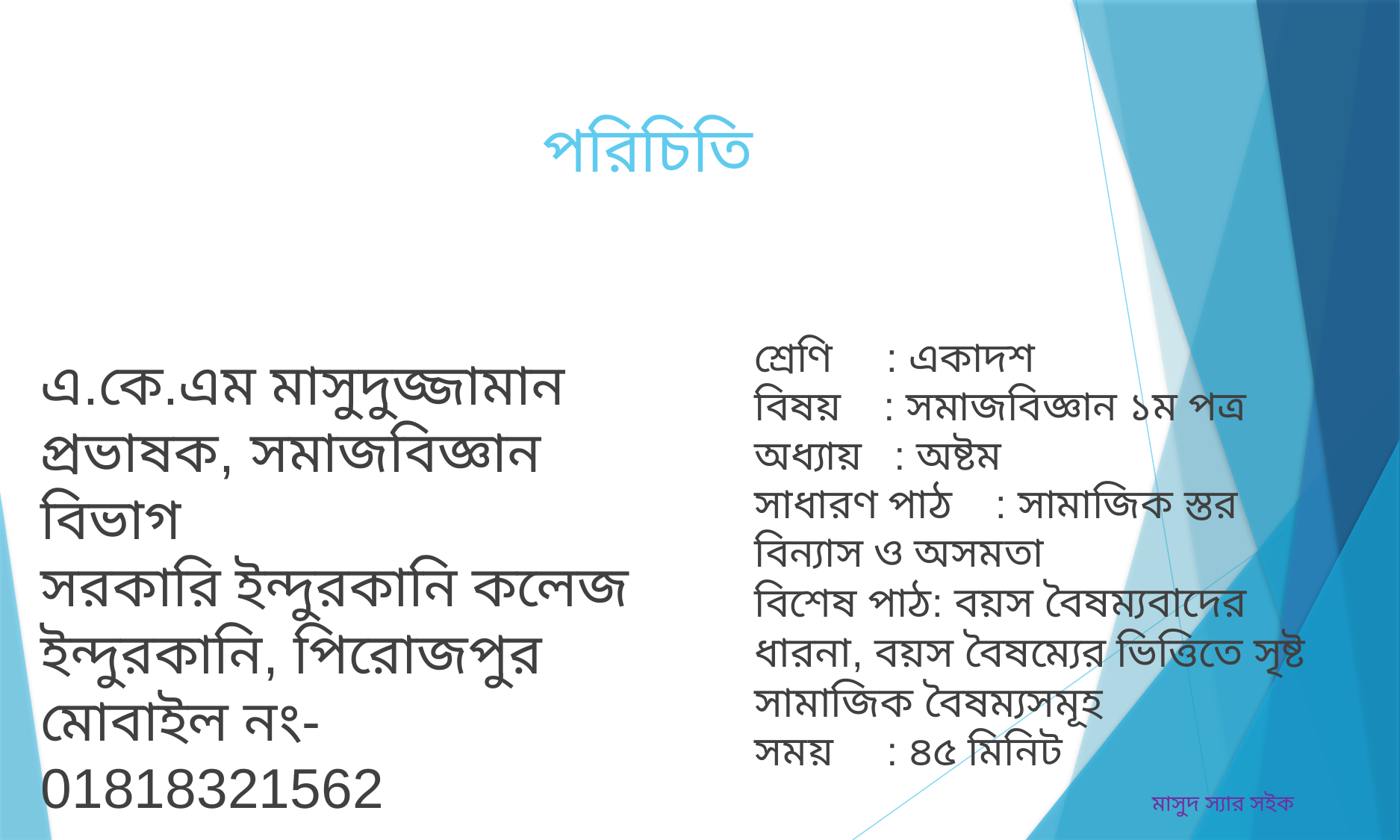

# পরিচিতি
শ্রেণি     : একাদশ
বিষয়    : সমাজবিজ্ঞান ১ম পত্র
অধ্যায়   : অষ্টম
সাধারণ পাঠ    : সামাজিক স্তর বিন্যাস ও অসমতা
বিশেষ পাঠ: বয়স বৈষম্যবাদের ধারনা, বয়স বৈষম্যের ভিত্তিতে সৃষ্ট সামাজিক বৈষম্যসমূহ
সময়     : ৪৫ মিনিট

এ.কে.এম মাসুদুজ্জামান
প্রভাষক, সমাজবিজ্ঞান বিভাগ
সরকারি ইন্দুরকানি কলেজ
ইন্দুরকানি, পিরোজপুর
মোবাইল নং-01818321562

মাসুদ স্যার সইক